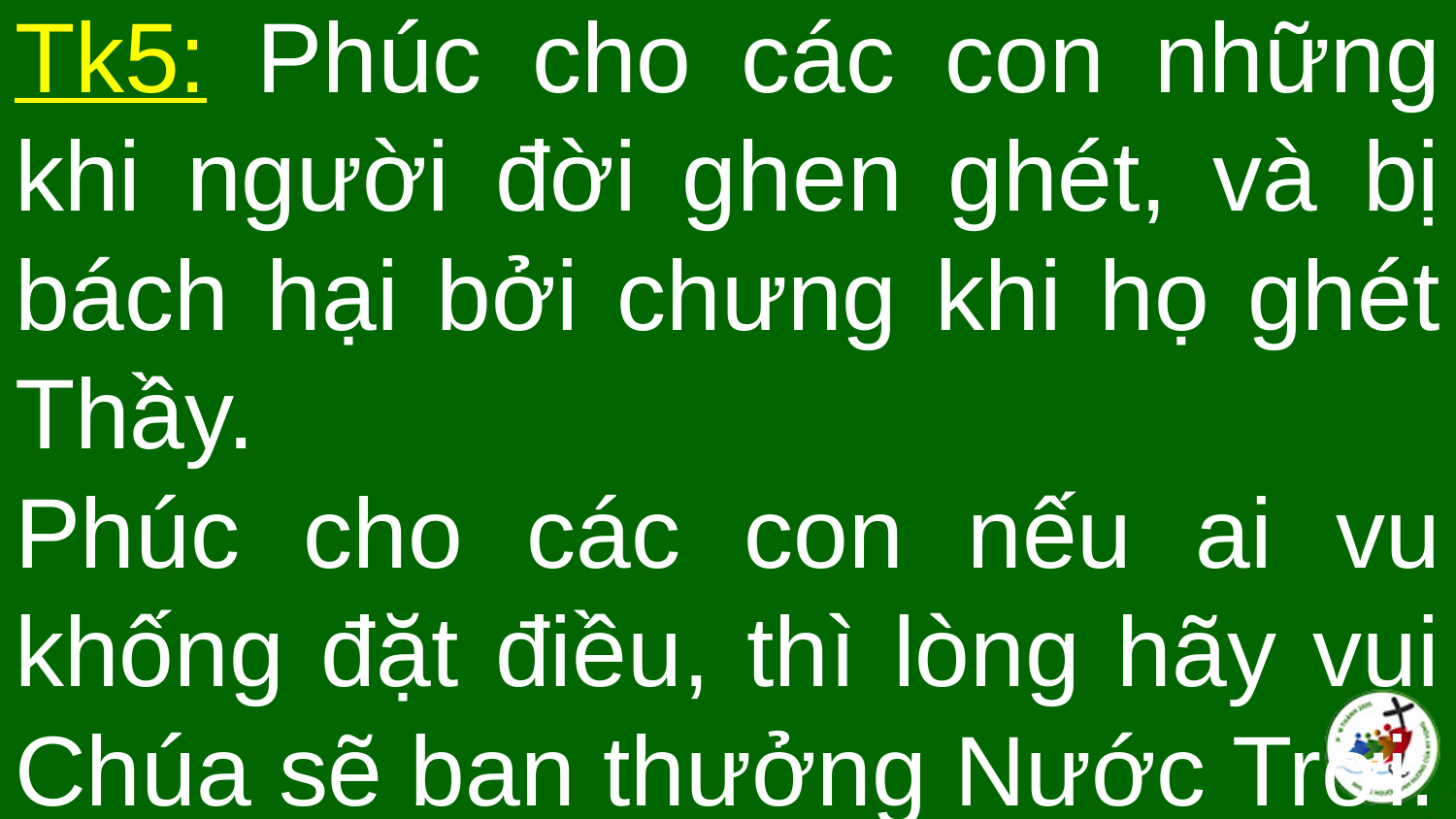

# Tk5: Phúc cho các con những khi người đời ghen ghét, và bị bách hại bởi chưng khi họ ghét Thầy. Phúc cho các con nếu ai vu khống đặt điều, thì lòng hãy vui Chúa sẽ ban thưởng Nước Trời.